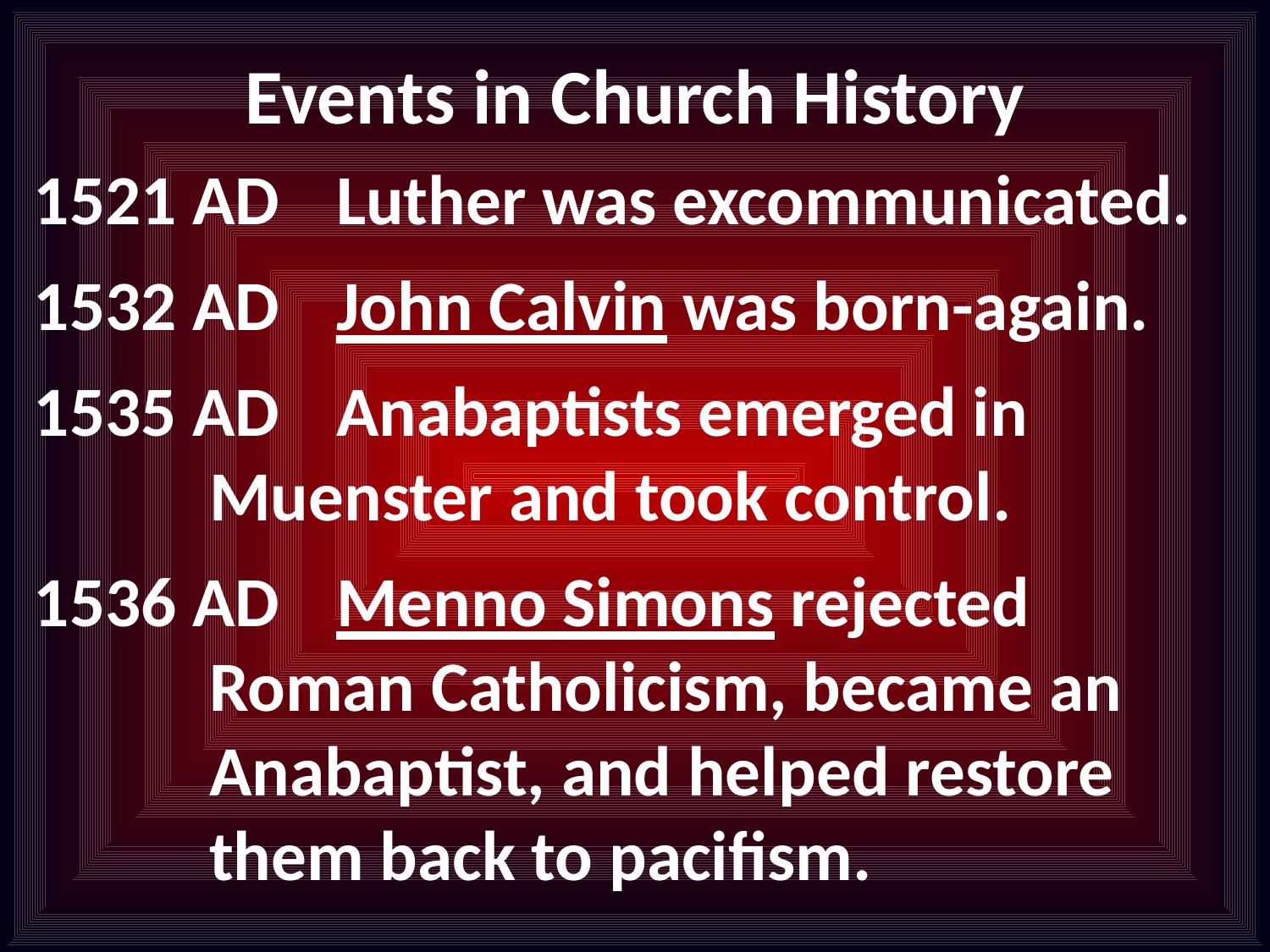

# Events in Church History
1521 AD	Luther was excommunicated.
1532 AD	John Calvin was born-again.
1535 AD	Anabaptists emerged in Muenster and took control.
1536 AD	Menno Simons rejected Roman Catholicism, became an Anabaptist, and helped restore them back to pacifism.